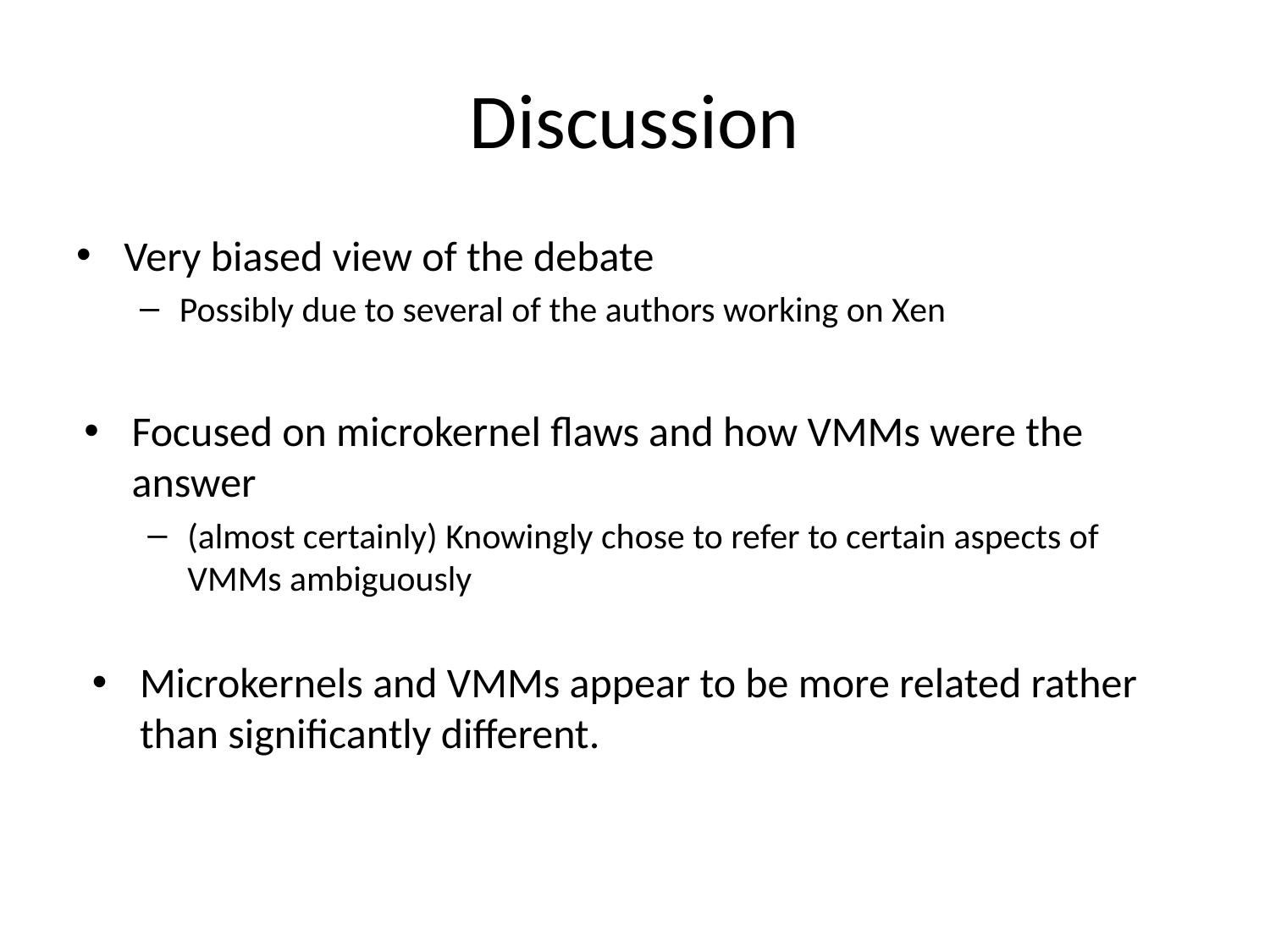

# Discussion
Very biased view of the debate
Possibly due to several of the authors working on Xen

Focused on microkernel flaws and how VMMs were the answer
(almost certainly) Knowingly chose to refer to certain aspects of VMMs ambiguously

Microkernels and VMMs appear to be more related rather than significantly different.